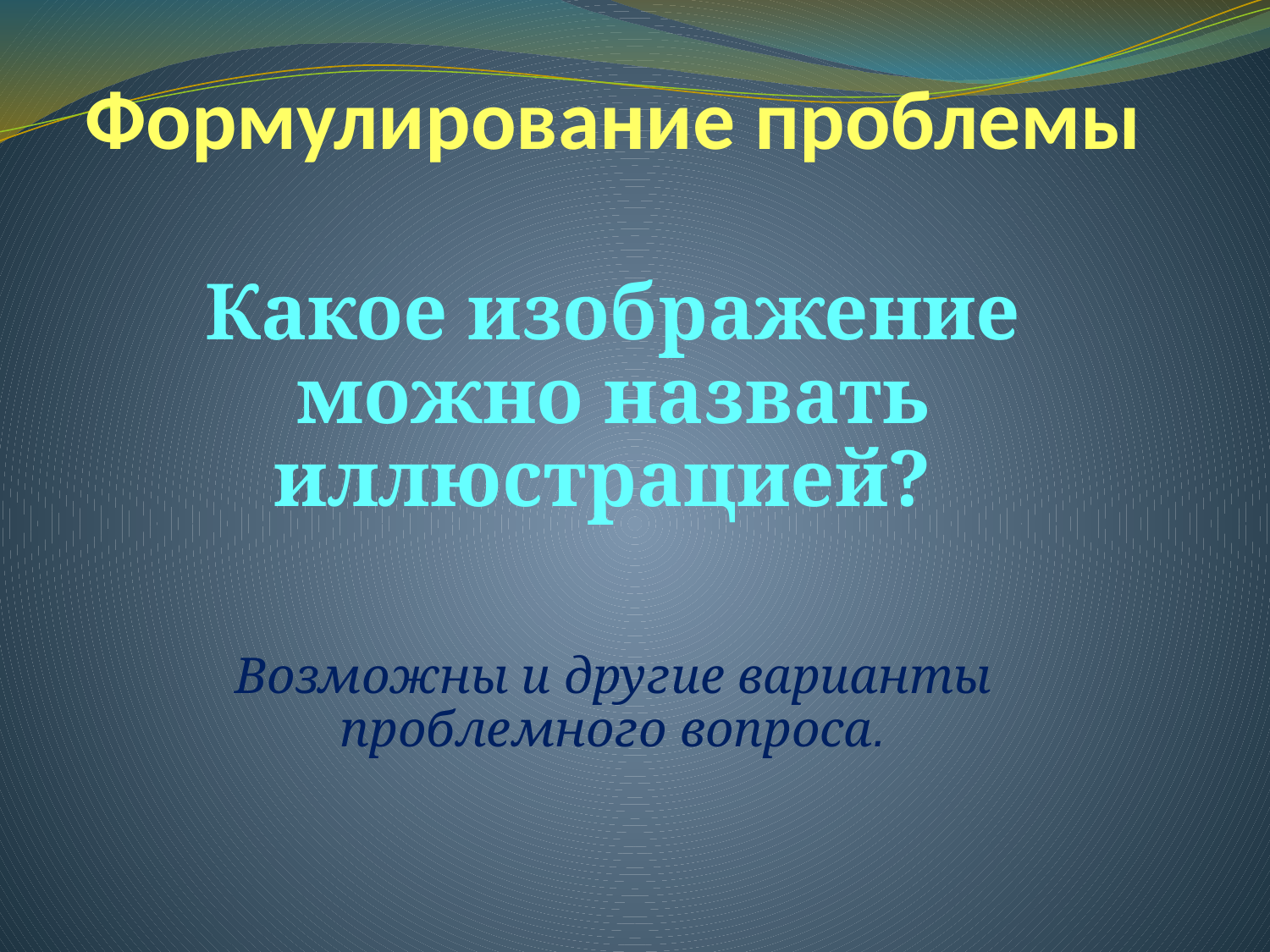

# Формулирование проблемы
Какое изображение можно назвать иллюстрацией?

Возможны и другие варианты проблемного вопроса.